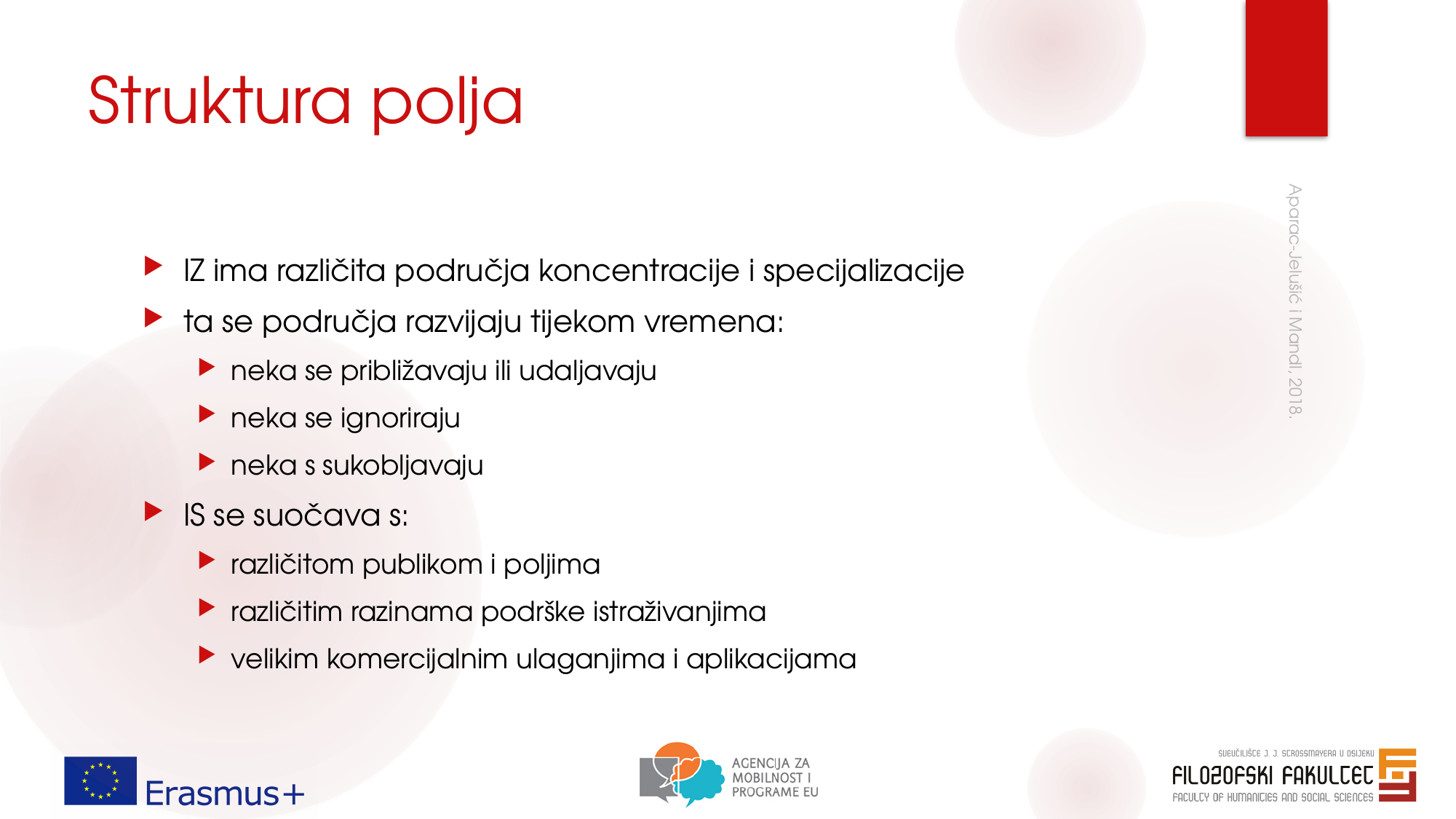

# Struktura polja
IZ ima različita područja koncentracije i specijalizacije
ta se područja razvijaju tijekom vremena:
neka se približavaju ili udaljavaju
neka se ignoriraju
neka s sukobljavaju
IS se suočava s:
različitom publikom i poljima
različitim razinama podrške istraživanjima
velikim komercijalnim ulaganjima i aplikacijama
Aparac-Jelušić i Mandl, 2018.